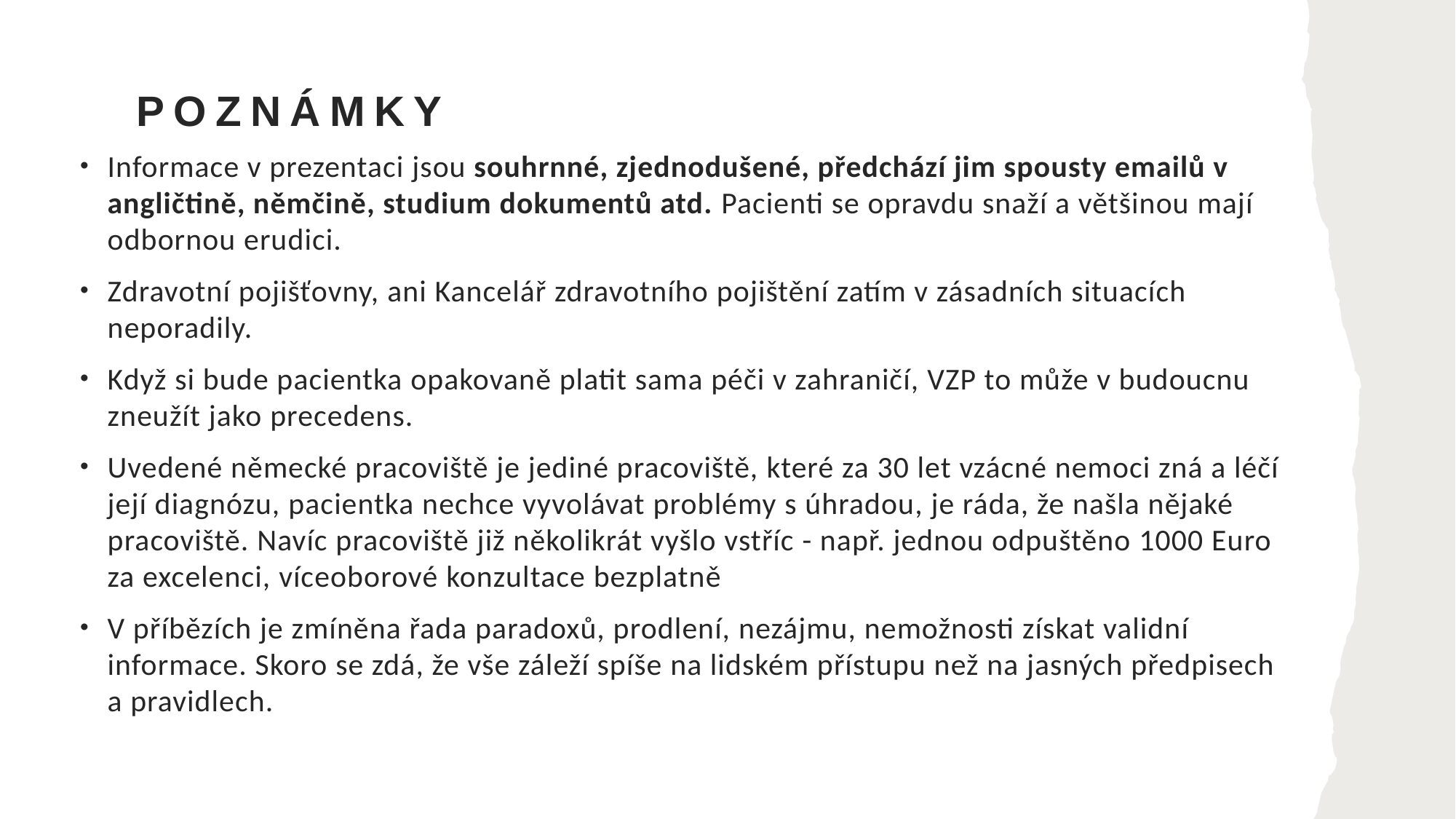

# poznámky
Informace v prezentaci jsou souhrnné, zjednodušené, předchází jim spousty emailů v angličtině, němčině, studium dokumentů atd. Pacienti se opravdu snaží a většinou mají odbornou erudici.
Zdravotní pojišťovny, ani Kancelář zdravotního pojištění zatím v zásadních situacích neporadily.
Když si bude pacientka opakovaně platit sama péči v zahraničí, VZP to může v budoucnu zneužít jako precedens.
Uvedené německé pracoviště je jediné pracoviště, které za 30 let vzácné nemoci zná a léčí její diagnózu, pacientka nechce vyvolávat problémy s úhradou, je ráda, že našla nějaké pracoviště. Navíc pracoviště již několikrát vyšlo vstříc - např. jednou odpuštěno 1000 Euro za excelenci, víceoborové konzultace bezplatně
V příbězích je zmíněna řada paradoxů, prodlení, nezájmu, nemožnosti získat validní informace. Skoro se zdá, že vše záleží spíše na lidském přístupu než na jasných předpisech a pravidlech.